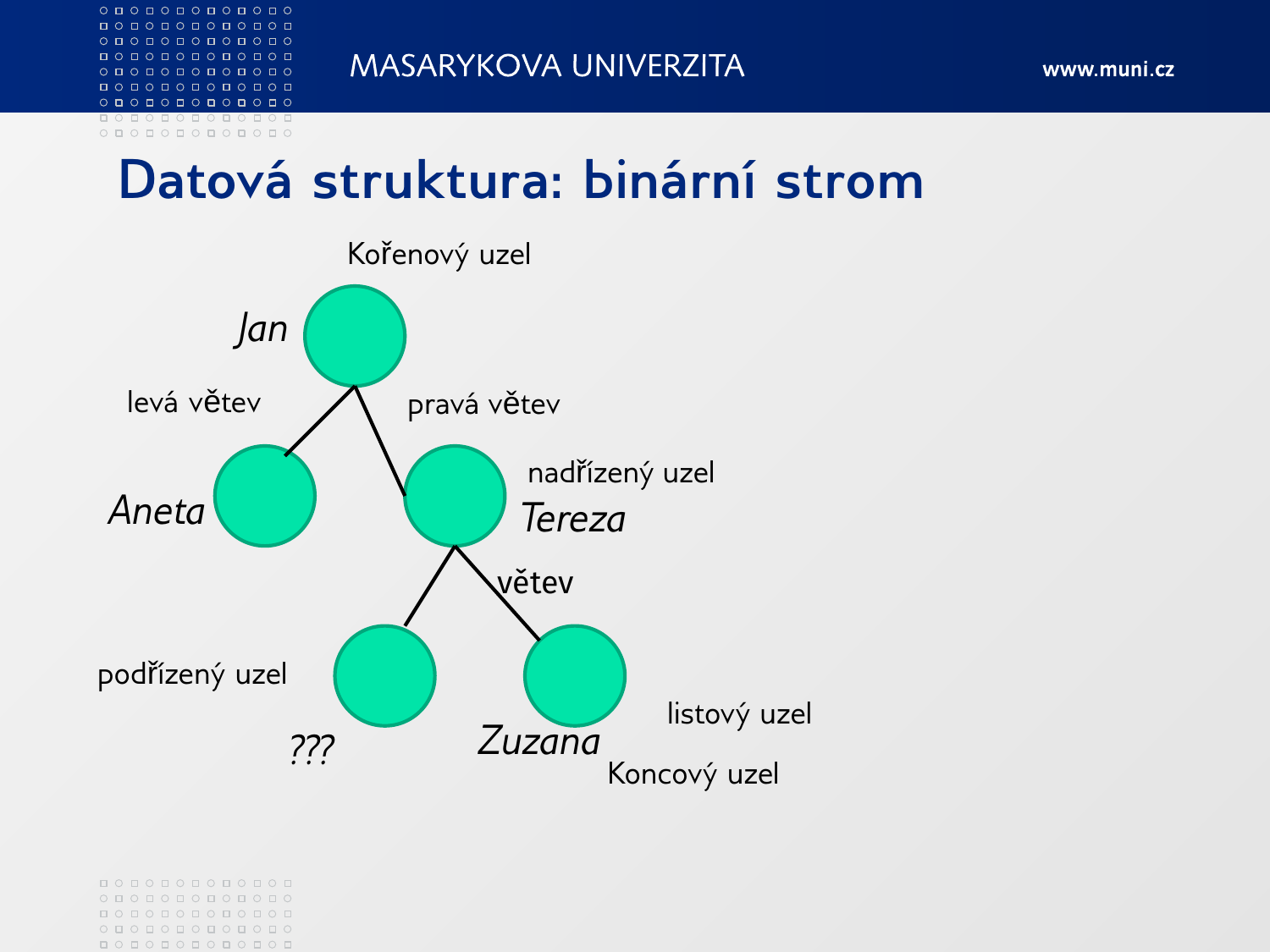

# Datová struktura: binární strom
Kořenový uzel

Jan
levá větev
pravá větev
nadřízený uzel

Aneta
Tereza
větev

podřízený uzel
listový uzel
Zuzana
???
Koncový uzel